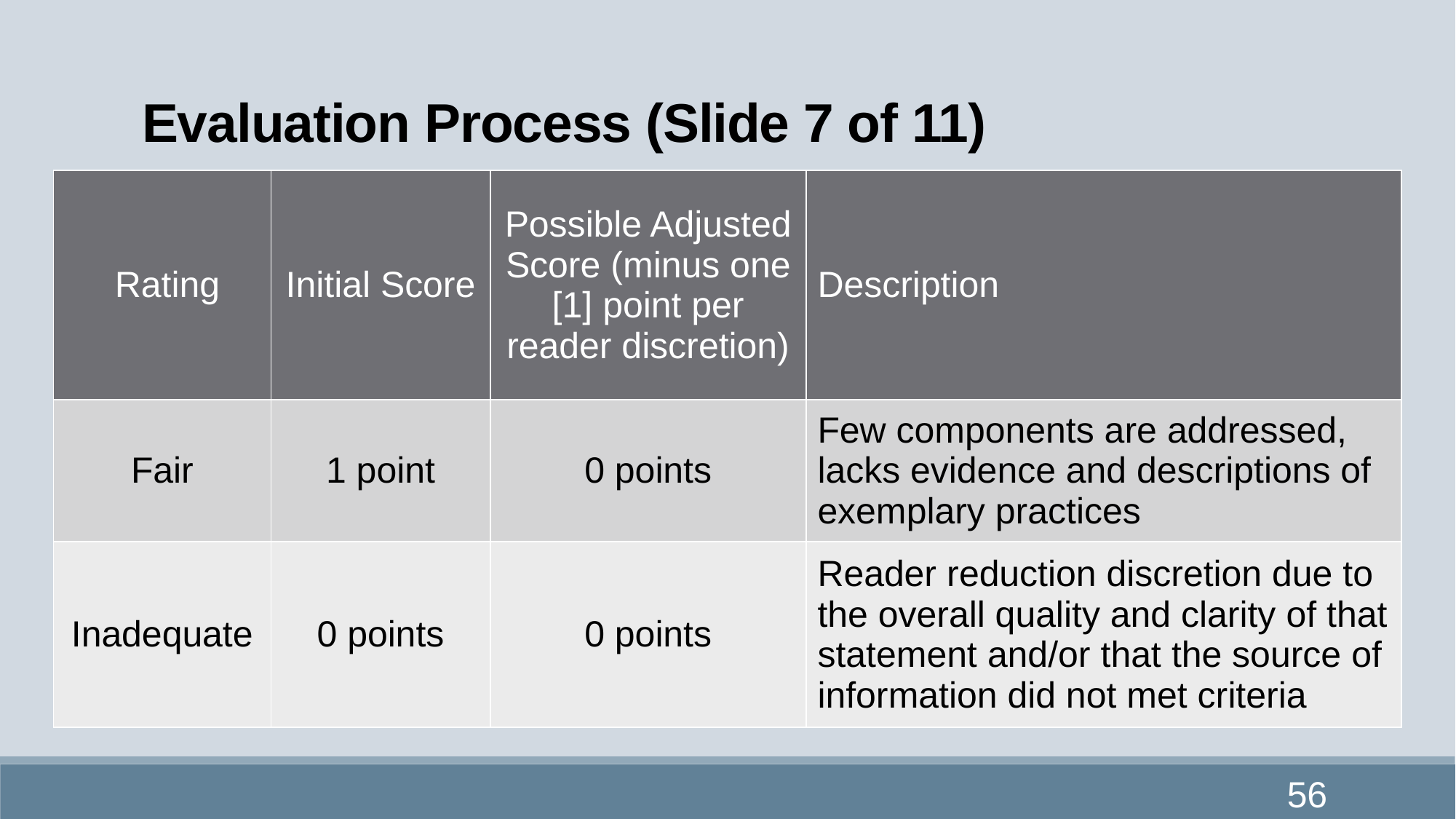

# Evaluation Process (Slide 7 of 11)
| Rating | Initial Score | Possible Adjusted Score (minus one [1] point per reader discretion) | Description |
| --- | --- | --- | --- |
| Fair | 1 point | 0 points | Few components are addressed, lacks evidence and descriptions of exemplary practices |
| Inadequate | 0 points | 0 points | Reader reduction discretion due to the overall quality and clarity of that statement and/or that the source of information did not met criteria |
56